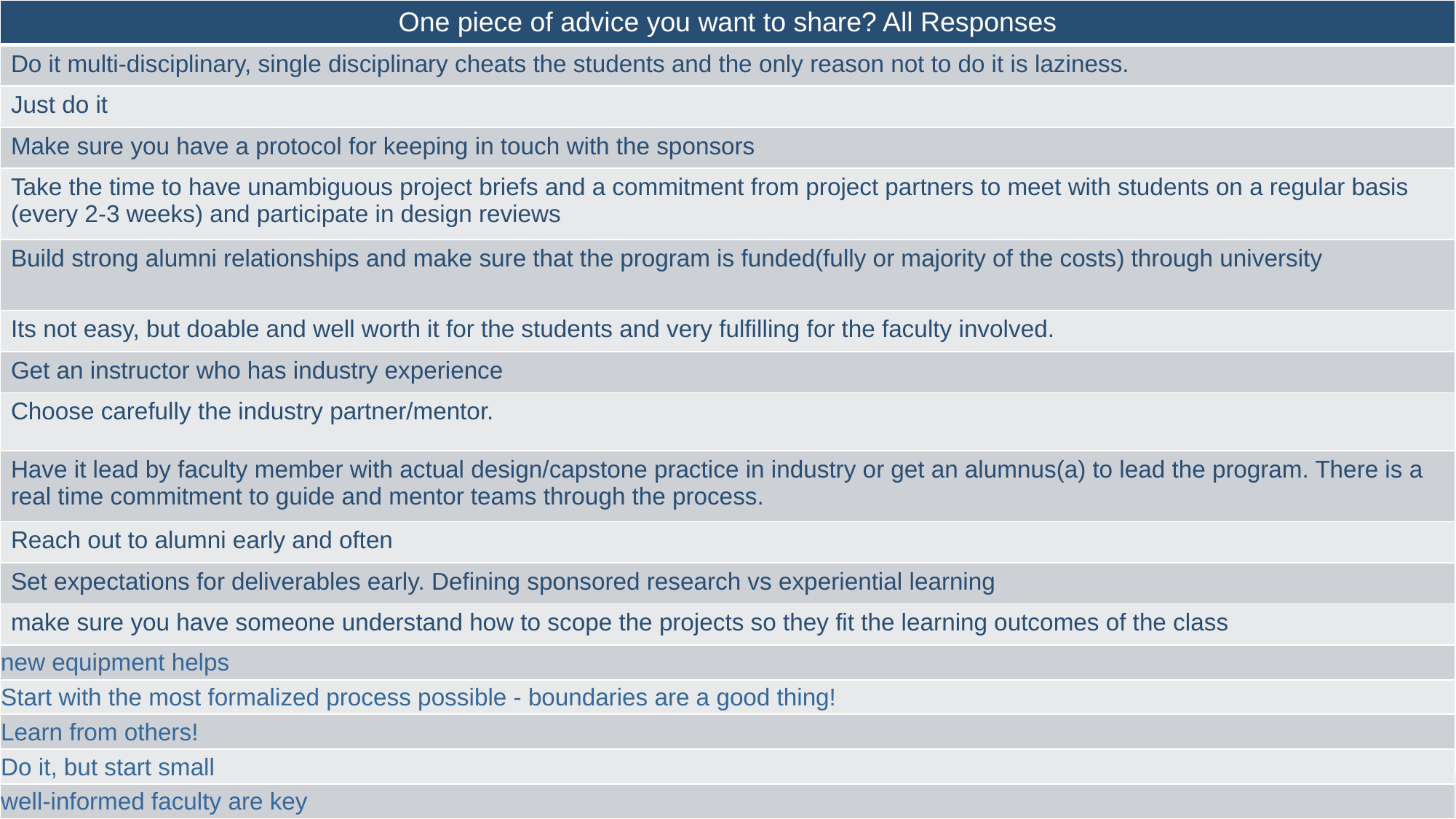

| One piece of advice you want to share? All Responses |
| --- |
| Do it multi-disciplinary, single disciplinary cheats the students and the only reason not to do it is laziness. |
| Just do it |
| Make sure you have a protocol for keeping in touch with the sponsors |
| Take the time to have unambiguous project briefs and a commitment from project partners to meet with students on a regular basis (every 2-3 weeks) and participate in design reviews |
| Build strong alumni relationships and make sure that the program is funded(fully or majority of the costs) through university |
| Its not easy, but doable and well worth it for the students and very fulfilling for the faculty involved. |
| Get an instructor who has industry experience |
| Choose carefully the industry partner/mentor. |
| Have it lead by faculty member with actual design/capstone practice in industry or get an alumnus(a) to lead the program. There is a real time commitment to guide and mentor teams through the process. |
| Reach out to alumni early and often |
| Set expectations for deliverables early. Defining sponsored research vs experiential learning |
| make sure you have someone understand how to scope the projects so they fit the learning outcomes of the class |
| new equipment helps |
| Start with the most formalized process possible - boundaries are a good thing! |
| Learn from others! |
| Do it, but start small |
| well-informed faculty are key |